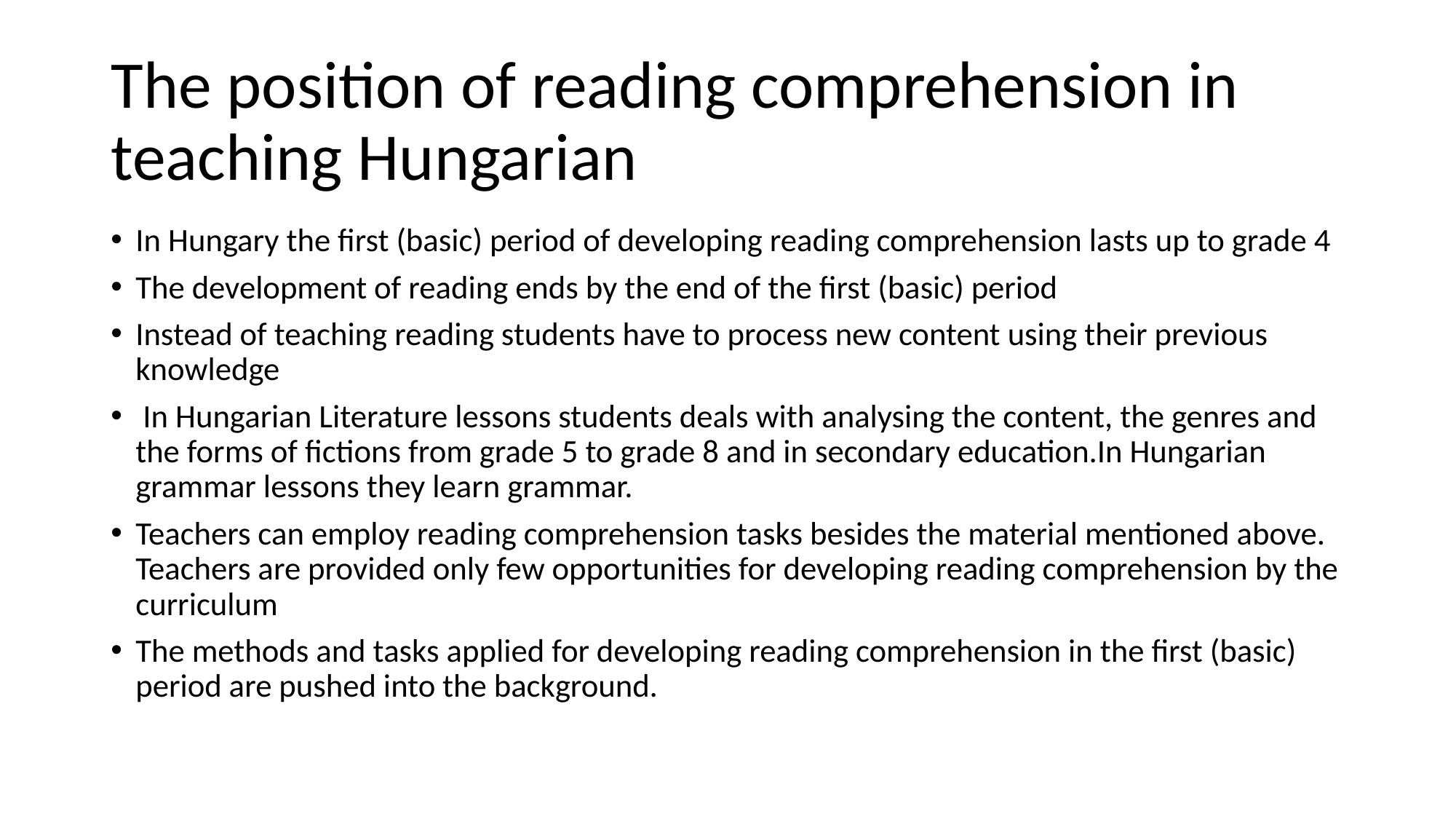

# The position of reading comprehension in teaching Hungarian
In Hungary the first (basic) period of developing reading comprehension lasts up to grade 4
The development of reading ends by the end of the first (basic) period
Instead of teaching reading students have to process new content using their previous knowledge
 In Hungarian Literature lessons students deals with analysing the content, the genres and the forms of fictions from grade 5 to grade 8 and in secondary education.In Hungarian grammar lessons they learn grammar.
Teachers can employ reading comprehension tasks besides the material mentioned above. Teachers are provided only few opportunities for developing reading comprehension by the curriculum
The methods and tasks applied for developing reading comprehension in the first (basic) period are pushed into the background.